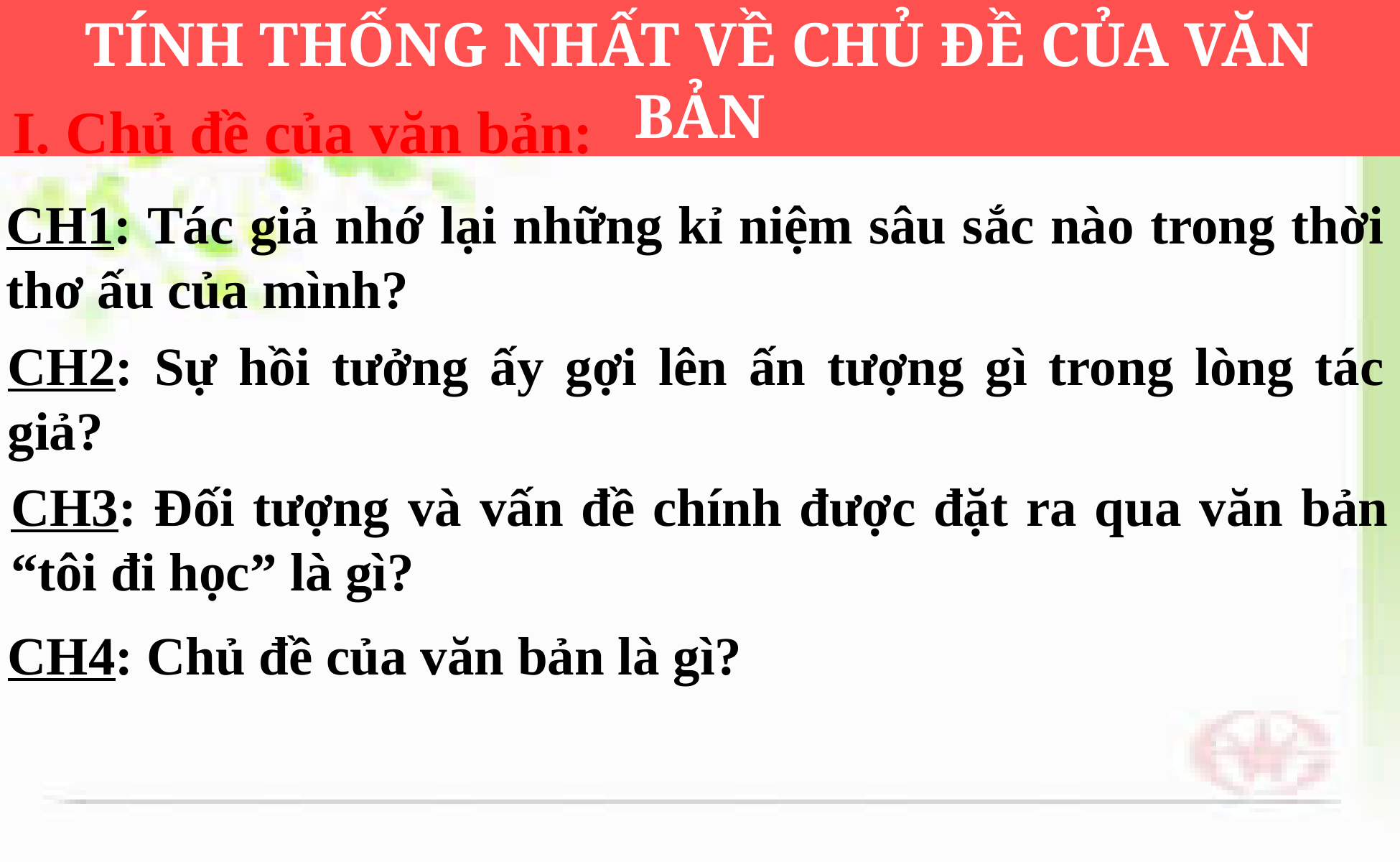

TÍNH THỐNG NHẤT VỀ CHỦ ĐỀ CỦA VĂN BẢN
I. Chủ đề của văn bản:
CH1: Tác giả nhớ lại những kỉ niệm sâu sắc nào trong thời thơ ấu của mình?
CH2: Sự hồi tưởng ấy gợi lên ấn tượng gì trong lòng tác giả?
CH3: Đối tượng và vấn đề chính được đặt ra qua văn bản “tôi đi học” là gì?
CH4: Chủ đề của văn bản là gì?